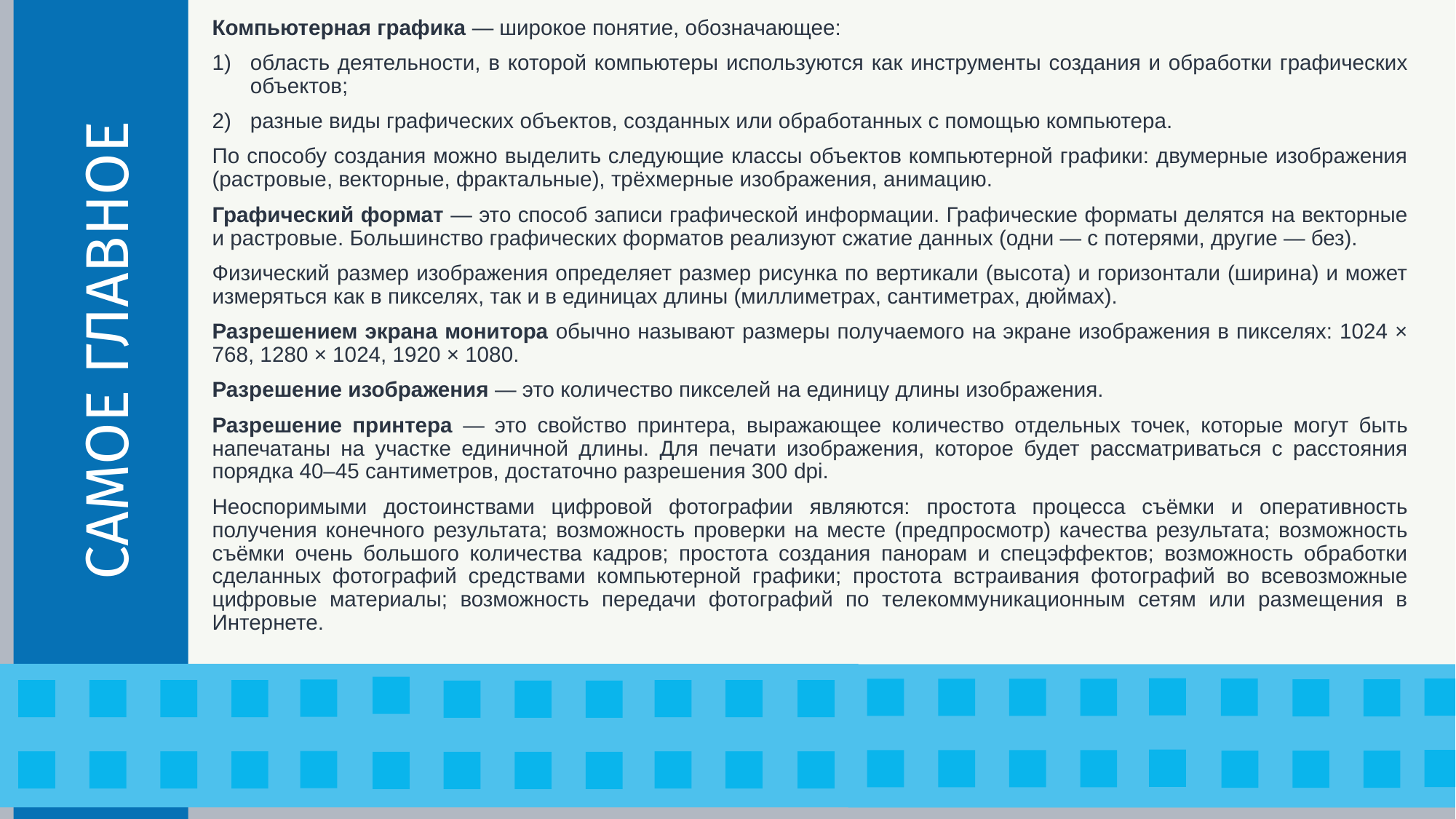

Компьютерная графика — широкое понятие, обозначающее:
область деятельности, в которой компьютеры используются как инструменты создания и обработки графических объектов;
разные виды графических объектов, созданных или обработанных с помощью компьютера.
По способу создания можно выделить следующие классы объектов компьютерной графики: двумерные изображения (растровые, векторные, фрактальные), трёхмерные изображения, анимацию.
Графический формат — это способ записи графической информации. Графические форматы делятся на векторные и растровые. Большинство графических форматов реализуют сжатие данных (одни — с потерями, другие — без).
Физический размер изображения определяет размер рисунка по вертикали (высота) и горизонтали (ширина) и может измеряться как в пикселях, так и в единицах длины (миллиметрах, сантиметрах, дюймах).
Разрешением экрана монитора обычно называют размеры получаемого на экране изображения в пикселях: 1024 × 768, 1280 × 1024, 1920 × 1080.
Разрешение изображения — это количество пикселей на единицу длины изображения.
Разрешение принтера — это свойство принтера, выражающее количество отдельных точек, которые могут быть напечатаны на участке единичной длины. Для печати изображения, которое будет рассматриваться с расстояния порядка 40–45 сантиметров, достаточно разрешения 300 dpi.
Неоспоримыми достоинствами цифровой фотографии являются: простота процесса съёмки и оперативность получения конечного результата; возможность проверки на месте (предпросмотр) качества результата; возможность съёмки очень большого количества кадров; простота создания панорам и спецэффектов; возможность обработки сделанных фотографий средствами компьютерной графики; простота встраивания фотографий во всевозможные цифровые материалы; возможность передачи фотографий по телекоммуникационным сетям или размещения в Интернете.